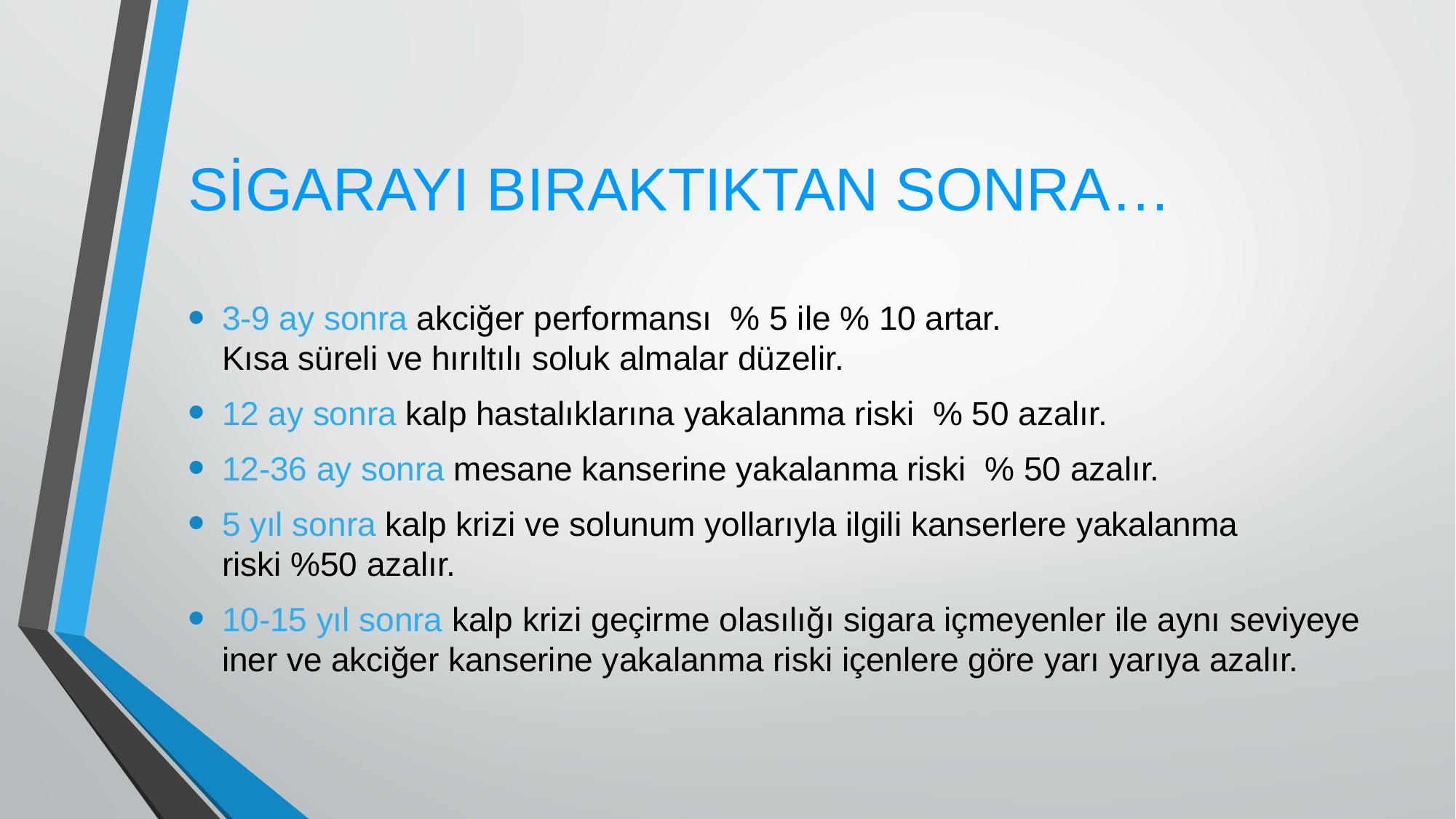

# SİGARAYI BIRAKTIKTAN SONRA…
3-9 ay sonra akciğer performansı  % 5 ile % 10 artar.
Kısa süreli ve hırıltılı soluk almalar düzelir.
12 ay sonra kalp hastalıklarına yakalanma riski  % 50 azalır.
12-36 ay sonra mesane kanserine yakalanma riski  % 50 azalır.
5 yıl sonra kalp krizi ve solunum yollarıyla ilgili kanserlere yakalanma riski %50 azalır.
10-15 yıl sonra kalp krizi geçirme olasılığı sigara içmeyenler ile aynı seviyeye iner ve akciğer kanserine yakalanma riski içenlere göre yarı yarıya azalır.